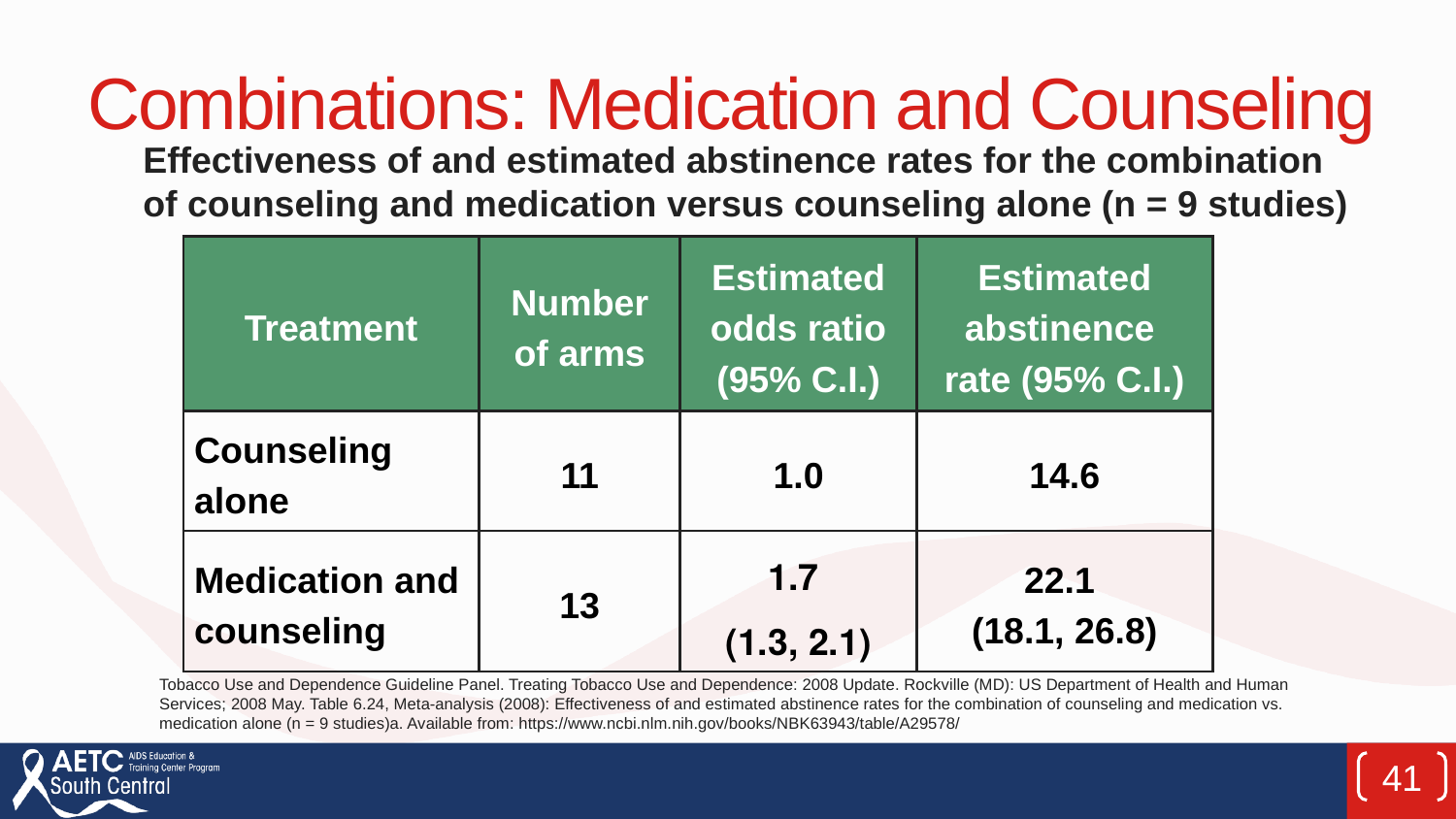

# Combinations: Medication and Counseling
Effectiveness of and estimated abstinence rates for the combination of counseling and medication versus counseling alone (n = 9 studies)
| Treatment | Number of arms | Estimated odds ratio (95% C.I.) | Estimated abstinence rate (95% C.I.) |
| --- | --- | --- | --- |
| Counseling alone | 11 | 1.0 | 14.6 |
| Medication and counseling | 13 | 1.7 (1.3, 2.1) | 22.1 (18.1, 26.8) |
Tobacco Use and Dependence Guideline Panel. Treating Tobacco Use and Dependence: 2008 Update. Rockville (MD): US Department of Health and Human Services; 2008 May. Table 6.24, Meta-analysis (2008): Effectiveness of and estimated abstinence rates for the combination of counseling and medication vs. medication alone (n = 9 studies)a. Available from: https://www.ncbi.nlm.nih.gov/books/NBK63943/table/A29578/
41